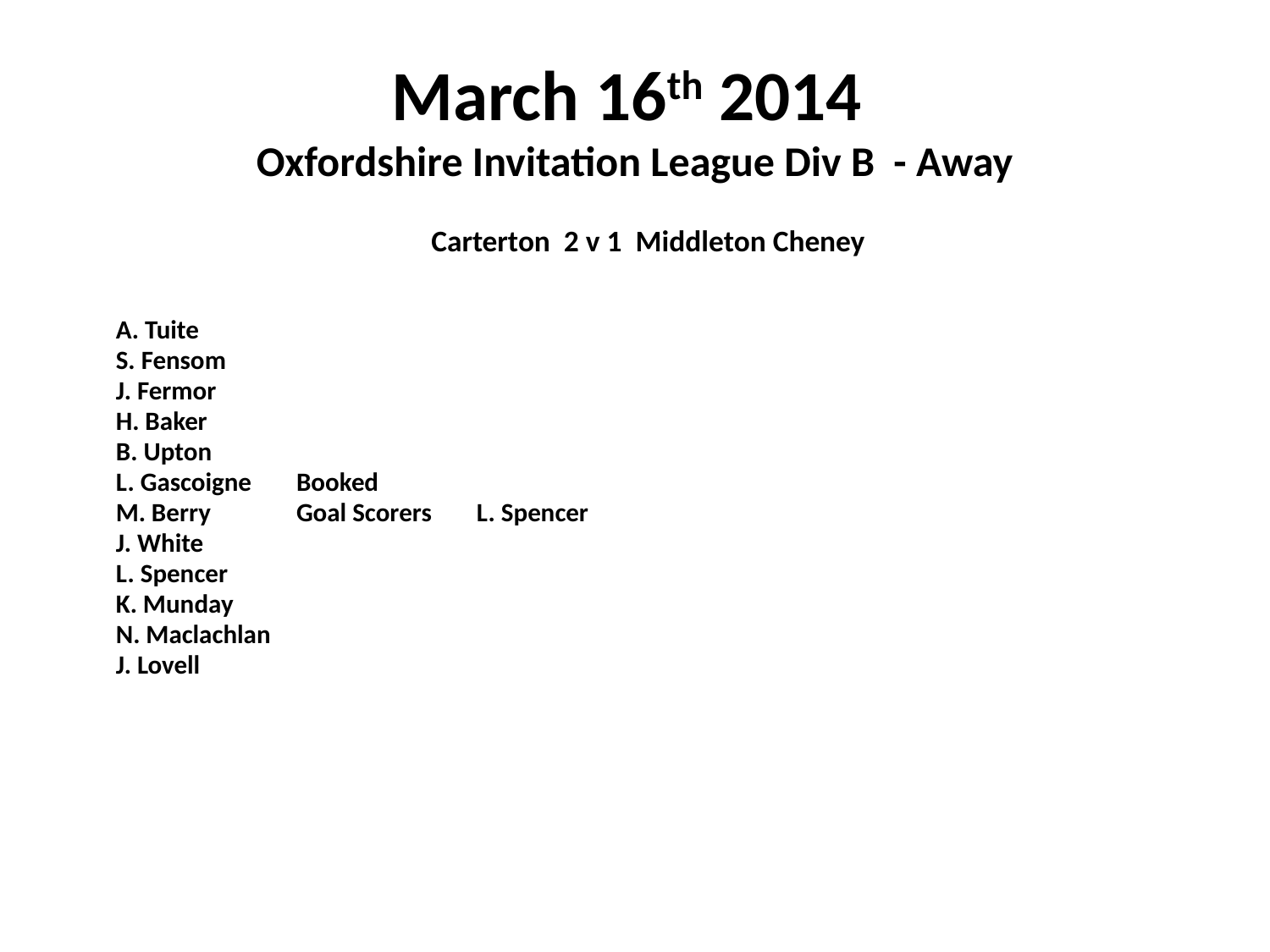

# March 16th 2014 Oxfordshire Invitation League Div B  - Away
       Carterton  2 v 1  Middleton Cheney

	A. Tuite
	S. Fensom
	J. Fermor
	H. Baker
	B. Upton
	L. Gascoigne	Booked
	M. Berry				Goal Scorers	L. Spencer
	J. White
	L. Spencer
	K. Munday
	N. Maclachlan
	J. Lovell